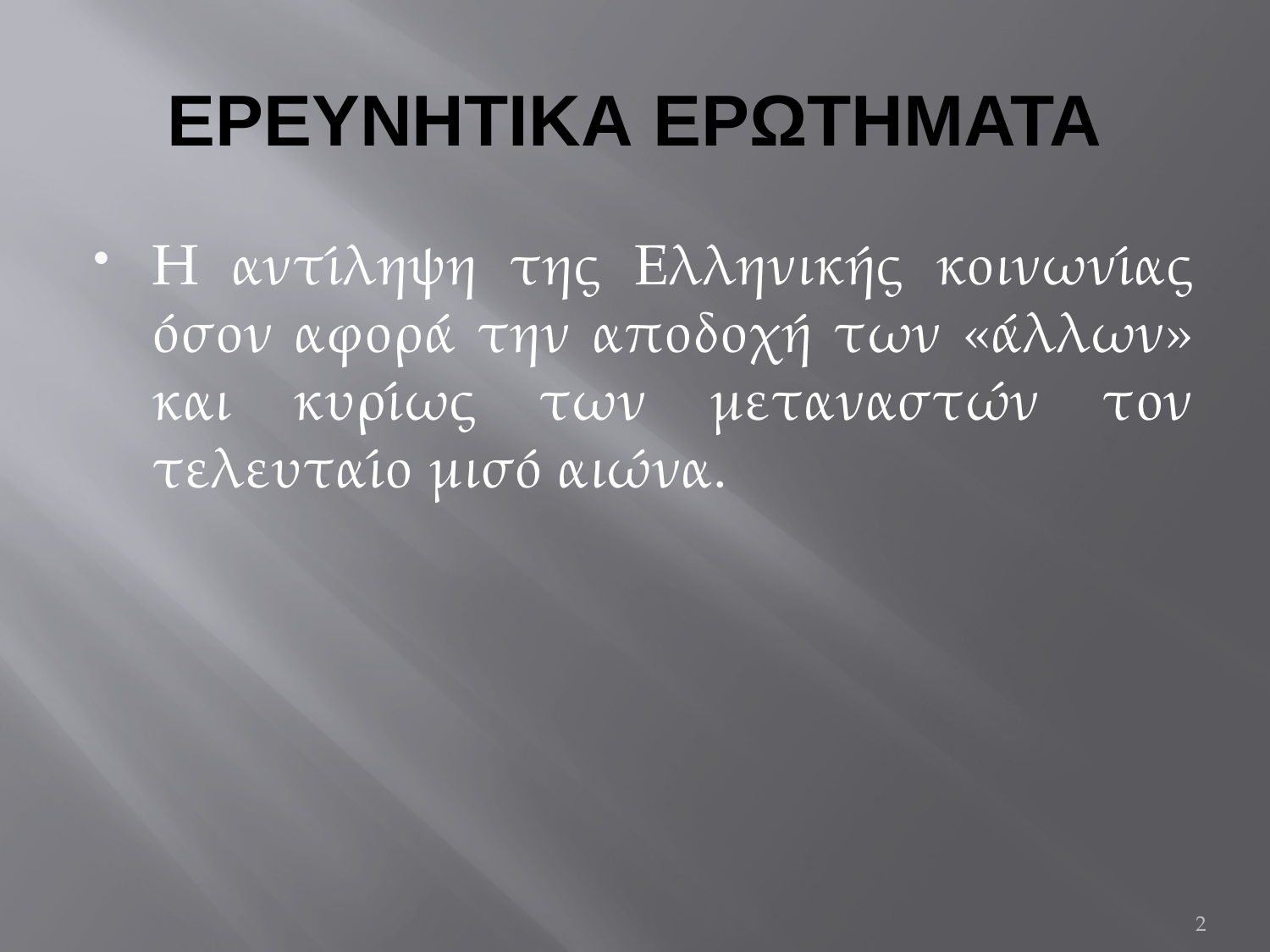

# ΕΡΕΥΝΗΤΙΚΑ ΕΡΩΤΗΜΑΤΑ
Η αντίληψη της Ελληνικής κοινωνίας όσον αφορά την αποδοχή των «άλλων» και κυρίως των μεταναστών τον τελευταίο μισό αιώνα.
2